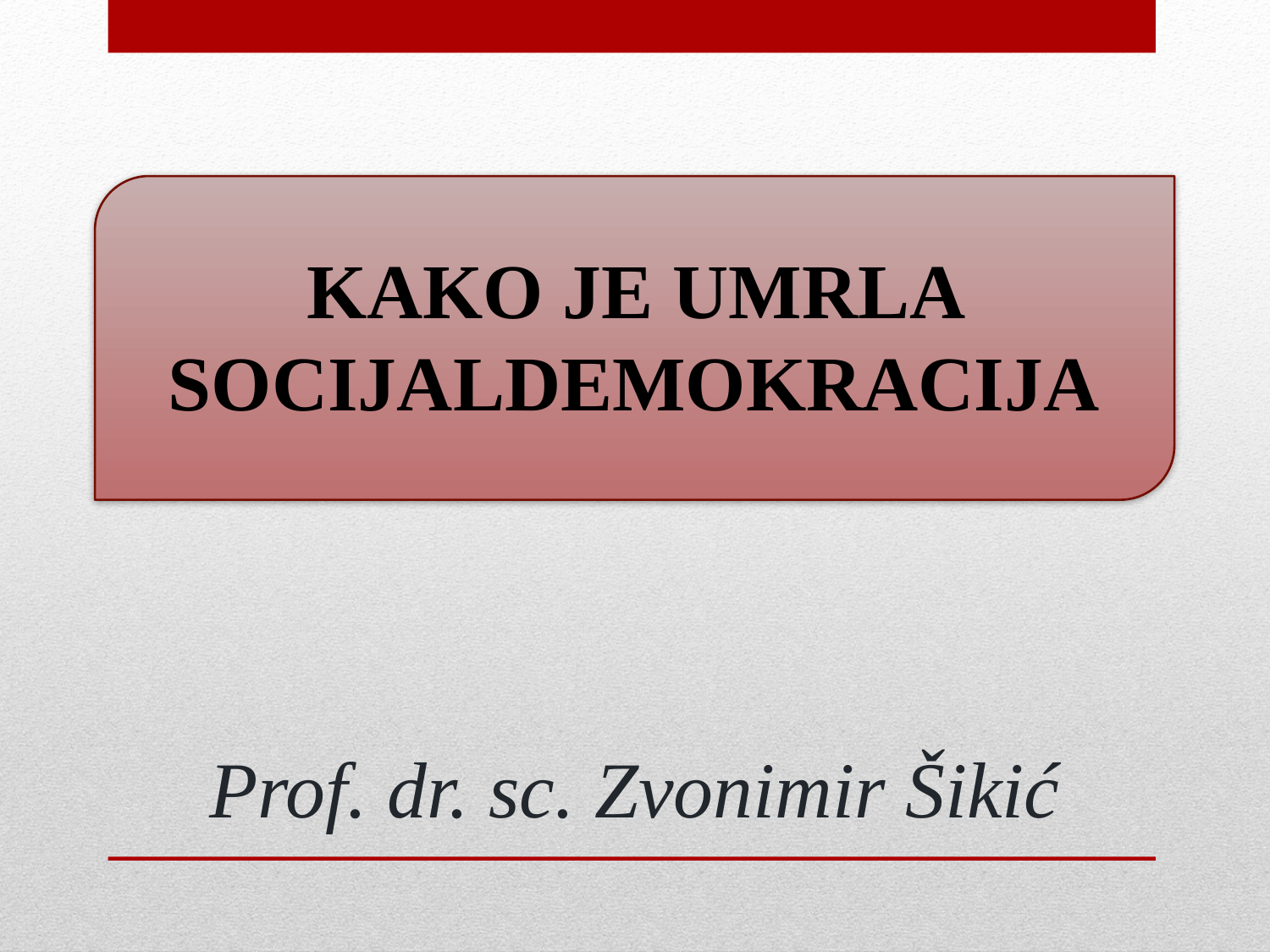

KAKO JE UMRLA SOCIJALDEMOKRACIJA

Prof. dr. sc. Zvonimir Šikić